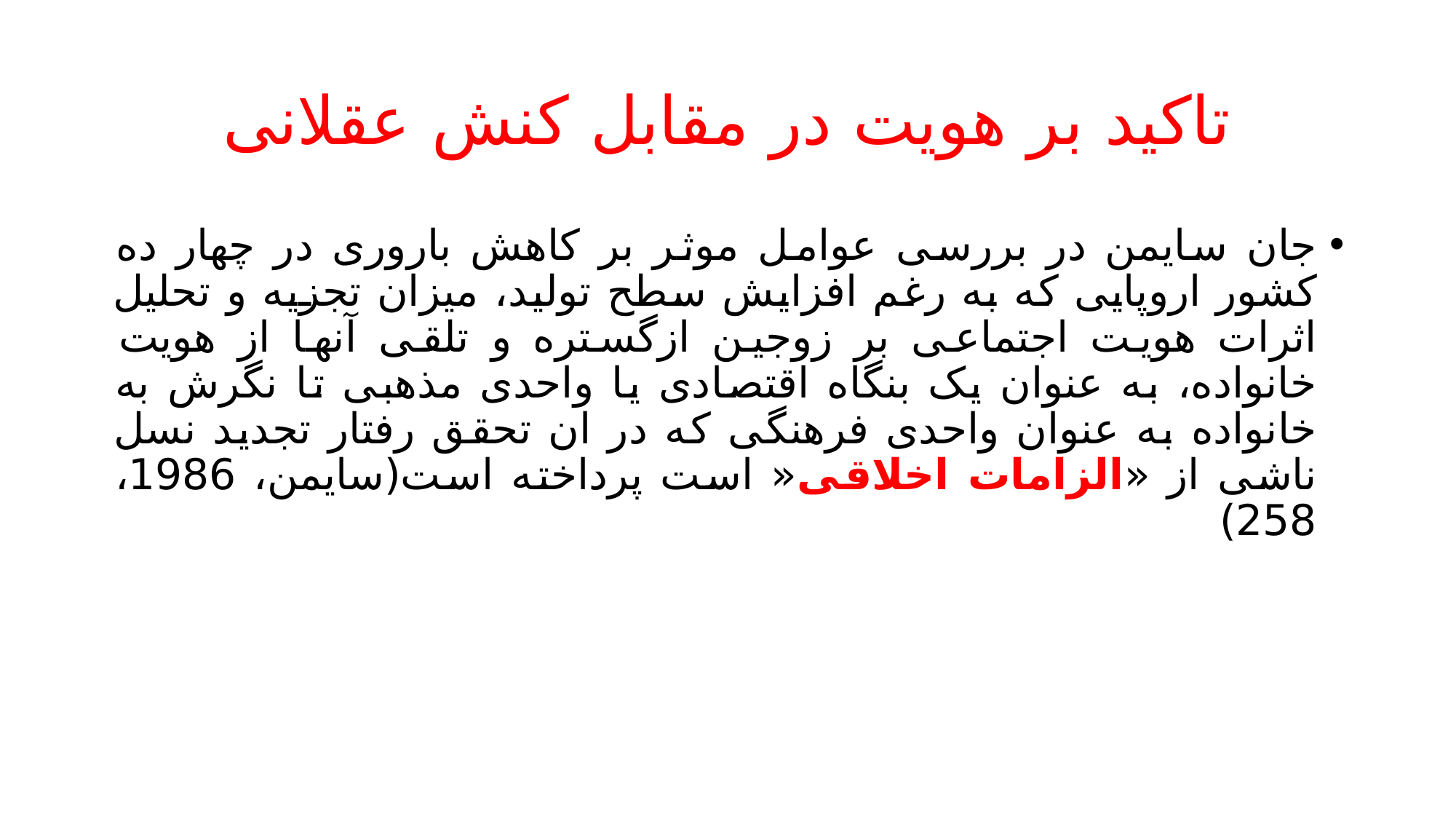

# تاکید بر هویت در مقابل کنش عقلانی
جان سایمن در بررسی عوامل موثر بر کاهش باروری در چهار ده کشور اروپایی که به رغم افزایش سطح تولید، میزان تجزیه و تحلیل اثرات هویت اجتماعی بر زوجین ازگستره و تلقی آنها از هویت خانواده، به عنوان یک بنگاه اقتصادی یا واحدی مذهبی تا نگرش به خانواده به عنوان واحدی فرهنگی که در ان تحقق رفتار تجدید نسل ناشی از «الزامات اخلاقی« است پرداخته است(سایمن، 1986، 258)